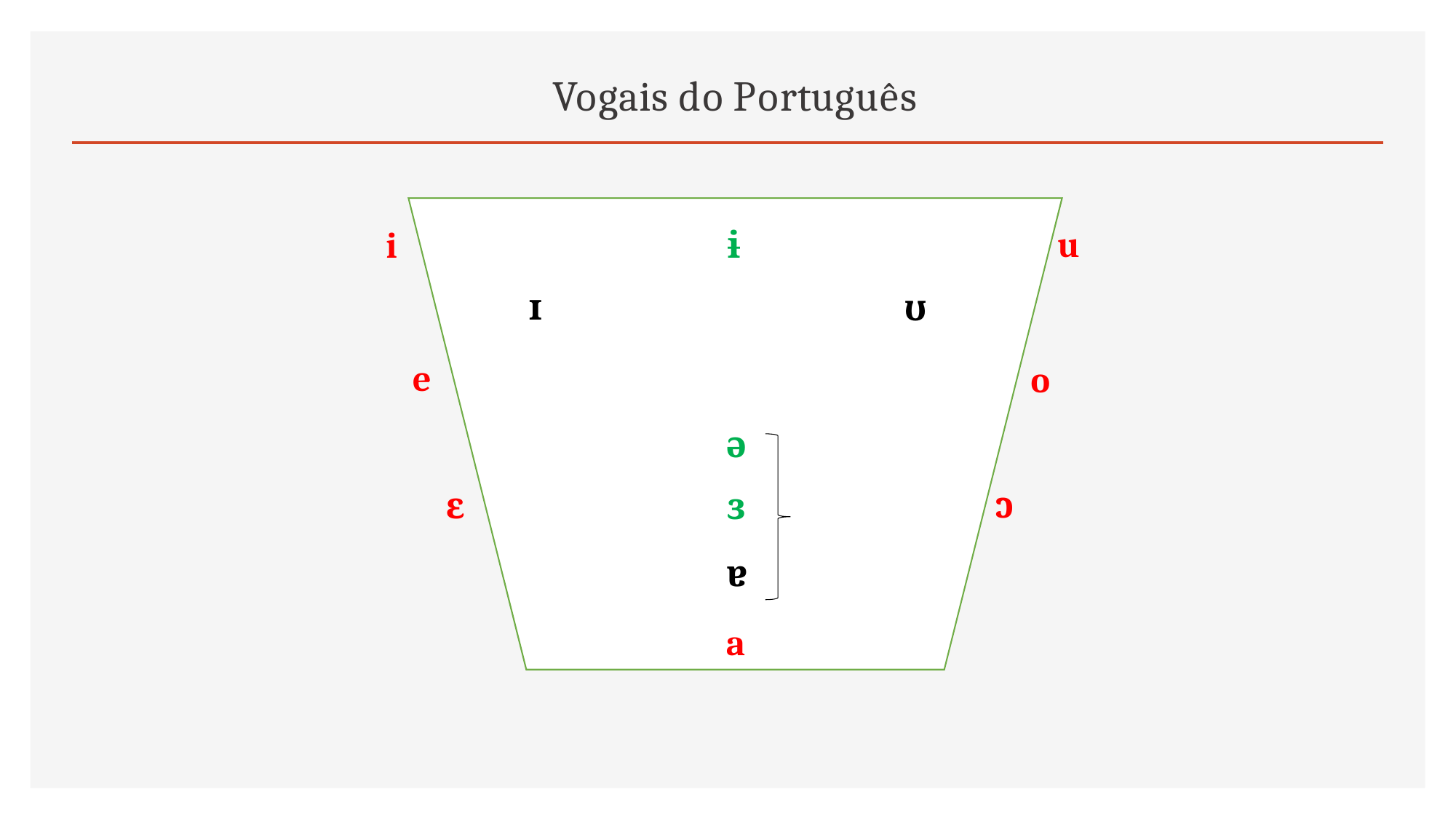

# Vogais do Português

u
i
ɨ
ɪ
ʊ
e
o
ə

ɔ
ɛ
ɜ
ɐ
a